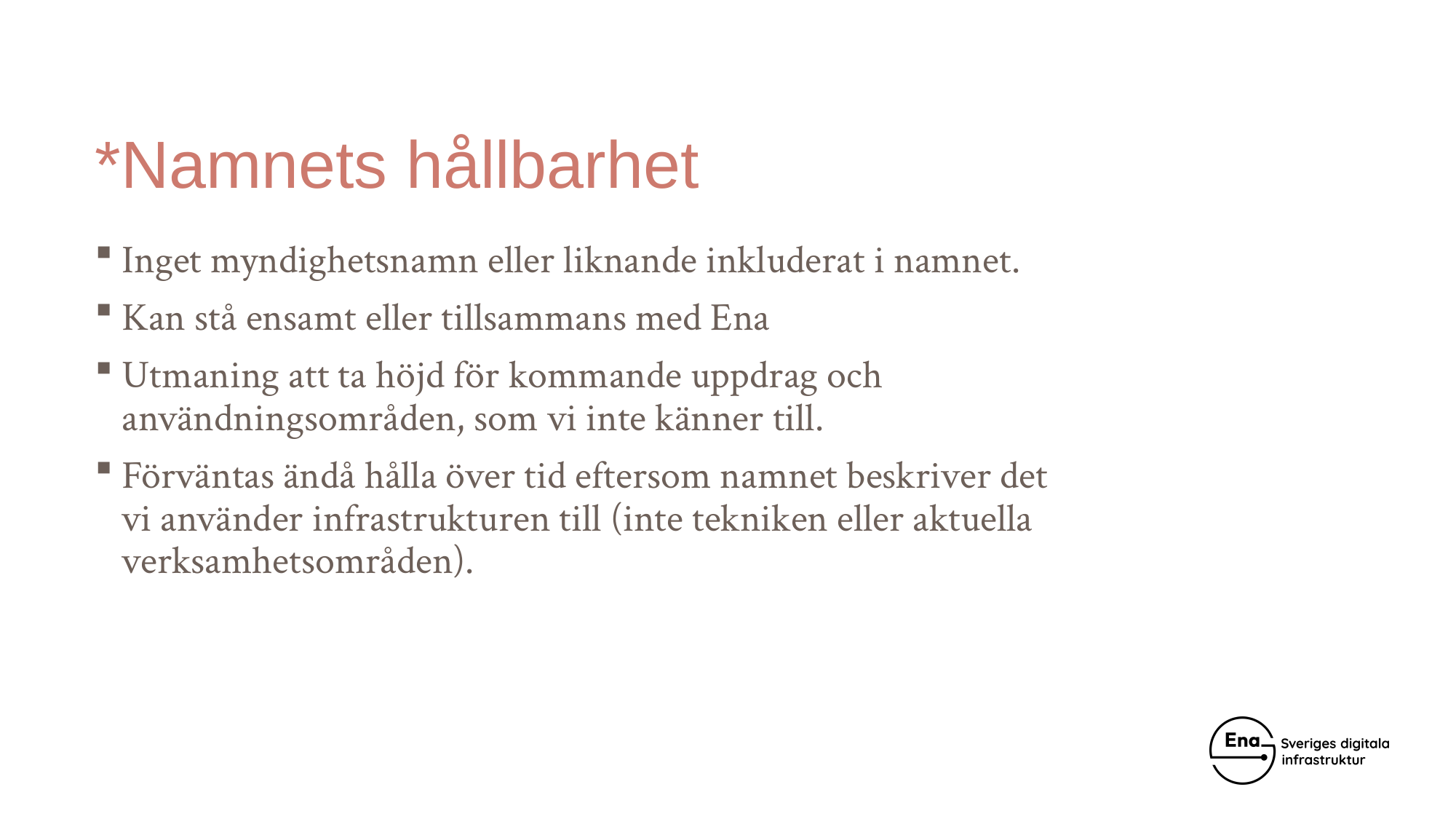

# *Namnets hållbarhet
Inget myndighetsnamn eller liknande inkluderat i namnet.
Kan stå ensamt eller tillsammans med Ena
Utmaning att ta höjd för kommande uppdrag och användningsområden, som vi inte känner till.
Förväntas ändå hålla över tid eftersom namnet beskriver det vi använder infrastrukturen till (inte tekniken eller aktuella verksamhetsområden).